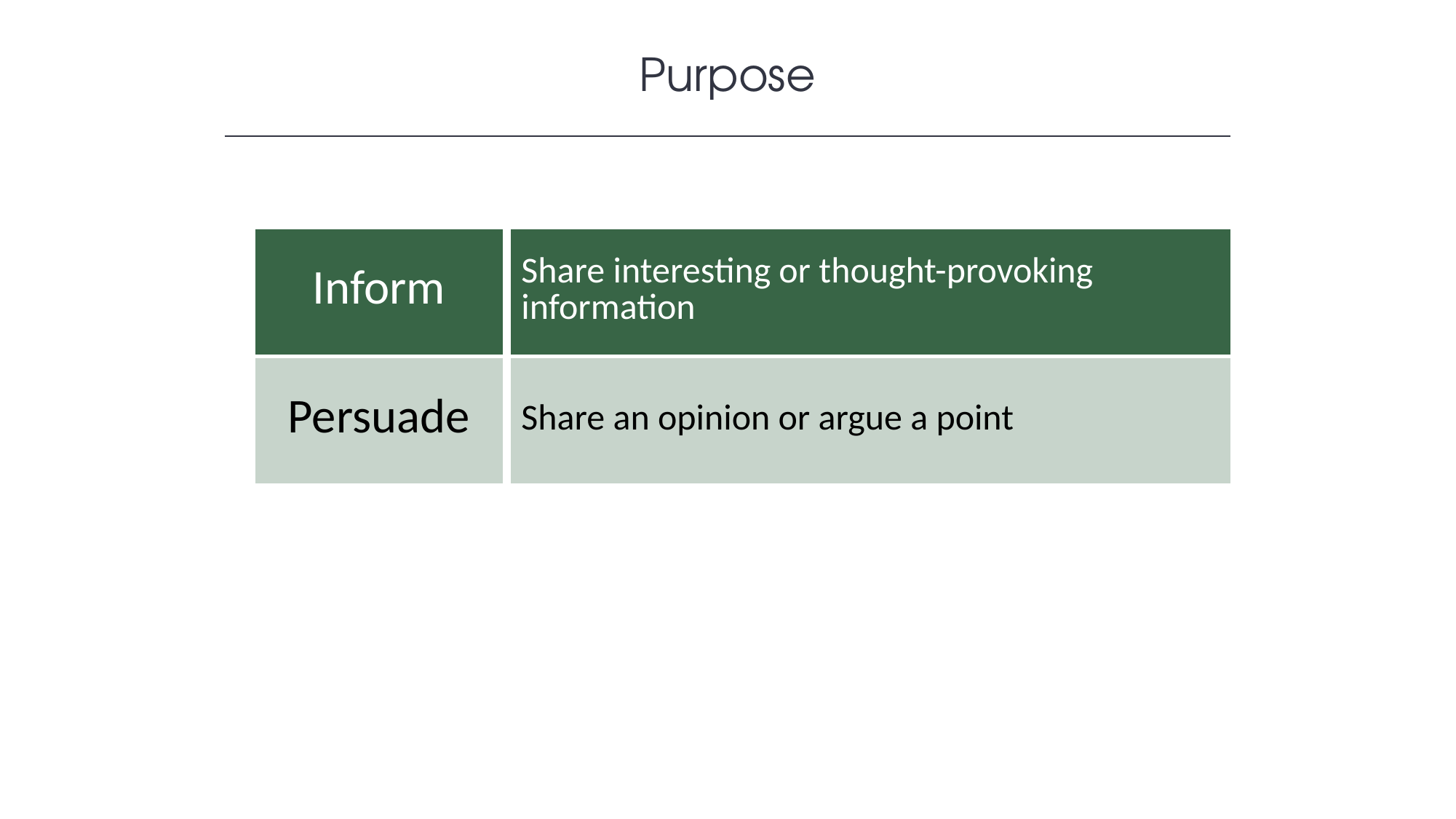

Purpose
| Inform |
| --- |
| Share interesting or thought-provoking information |
| --- |
| Persuade |
| --- |
| Share an opinion or argue a point |
| --- |